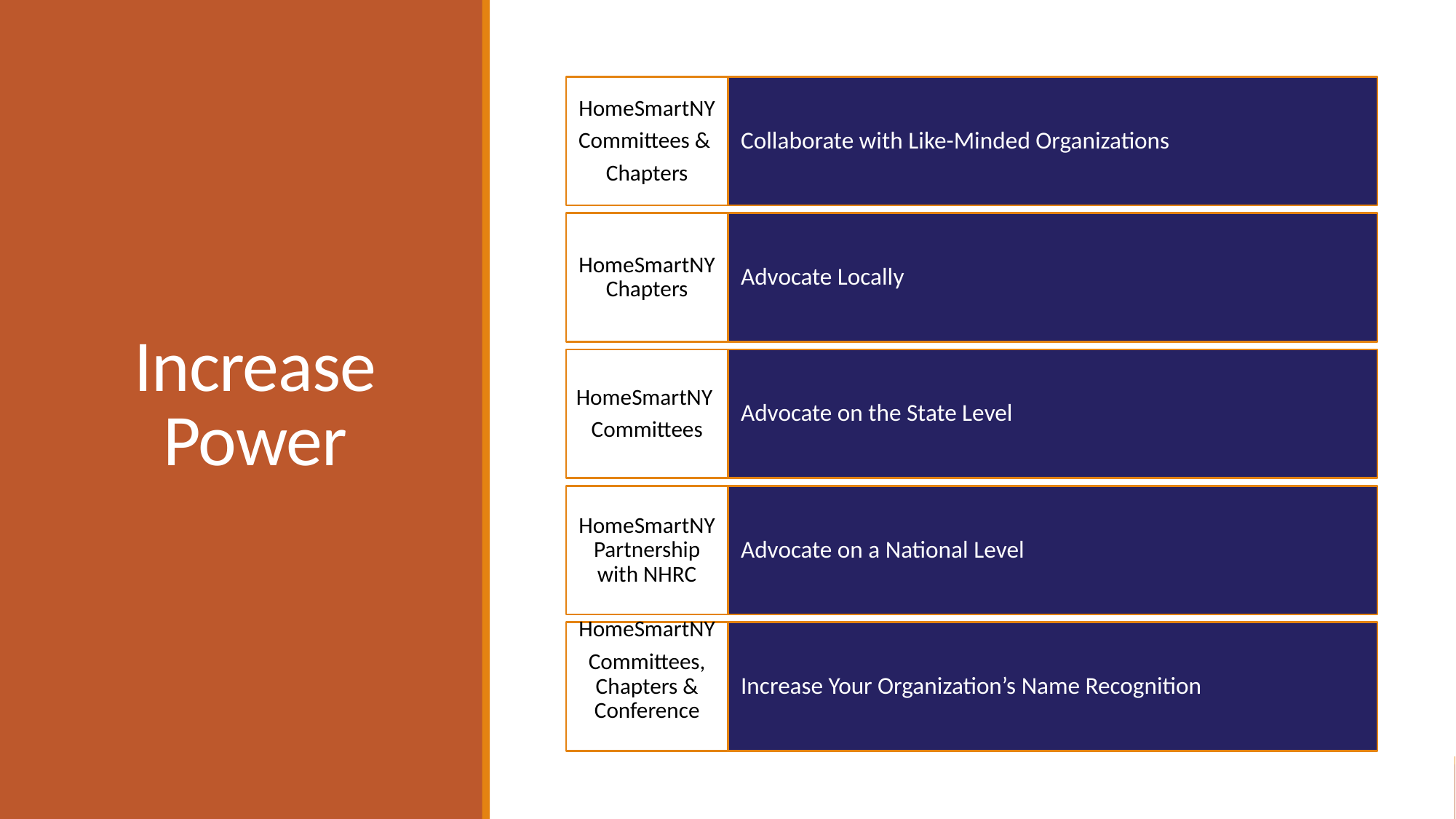

# Increase Power
Collaborate with Like-Minded Organizations
HomeSmartNY
Committees &
Chapters
Advocate Locally
HomeSmartNY Chapters
Advocate on the State Level
HomeSmartNY
Committees
Advocate on a National Level
HomeSmartNY Partnership with NHRC
Increase Your Organization’s Name Recognition
HomeSmartNY
Committees, Chapters & Conference